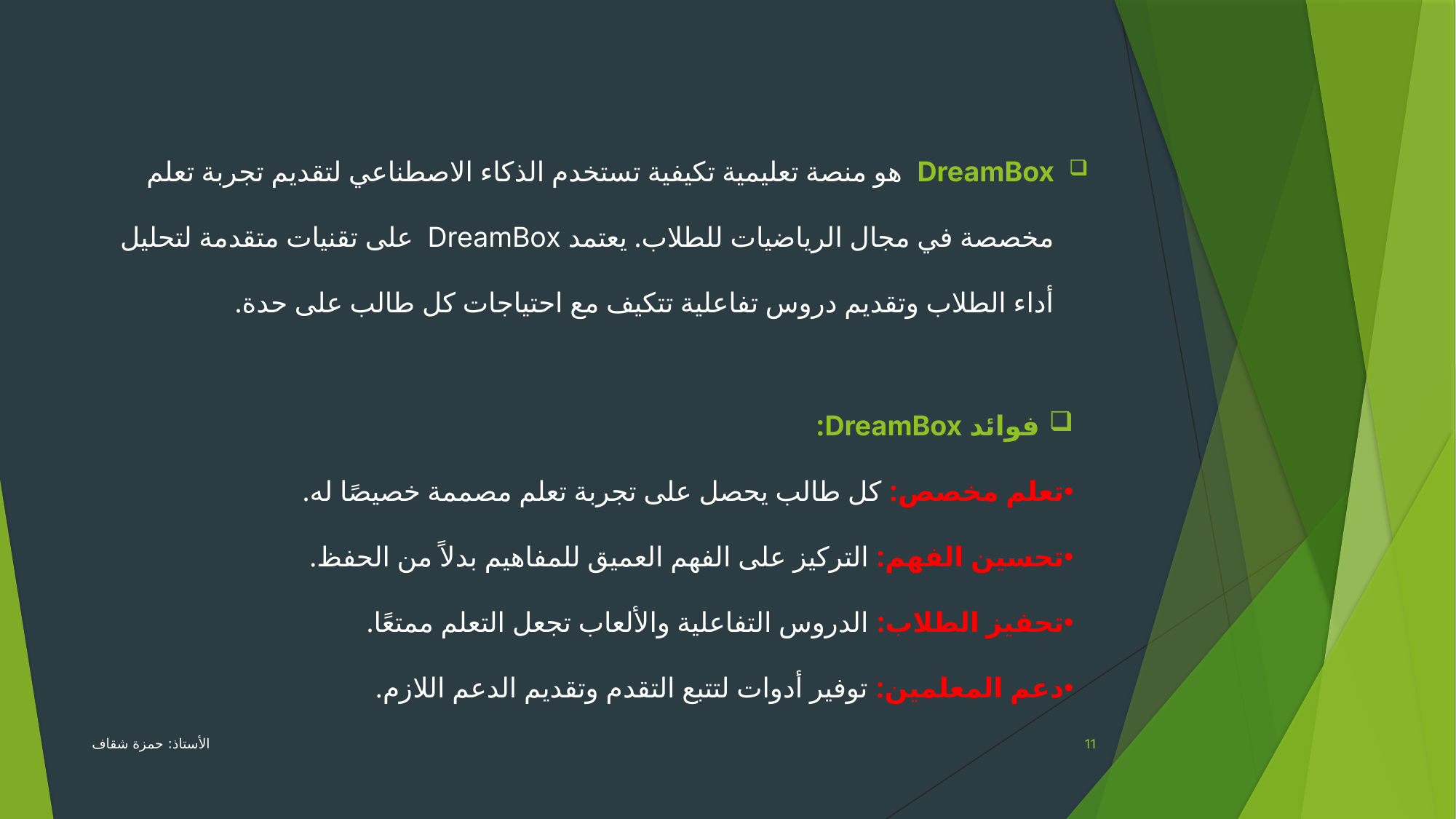

DreamBox  هو منصة تعليمية تكيفية تستخدم الذكاء الاصطناعي لتقديم تجربة تعلم مخصصة في مجال الرياضيات للطلاب. يعتمد DreamBox  على تقنيات متقدمة لتحليل أداء الطلاب وتقديم دروس تفاعلية تتكيف مع احتياجات كل طالب على حدة.
فوائد DreamBox:
تعلم مخصص: كل طالب يحصل على تجربة تعلم مصممة خصيصًا له.
تحسين الفهم: التركيز على الفهم العميق للمفاهيم بدلاً من الحفظ.
تحفيز الطلاب: الدروس التفاعلية والألعاب تجعل التعلم ممتعًا.
دعم المعلمين: توفير أدوات لتتبع التقدم وتقديم الدعم اللازم.
الأستاذ: حمزة شقاف
11